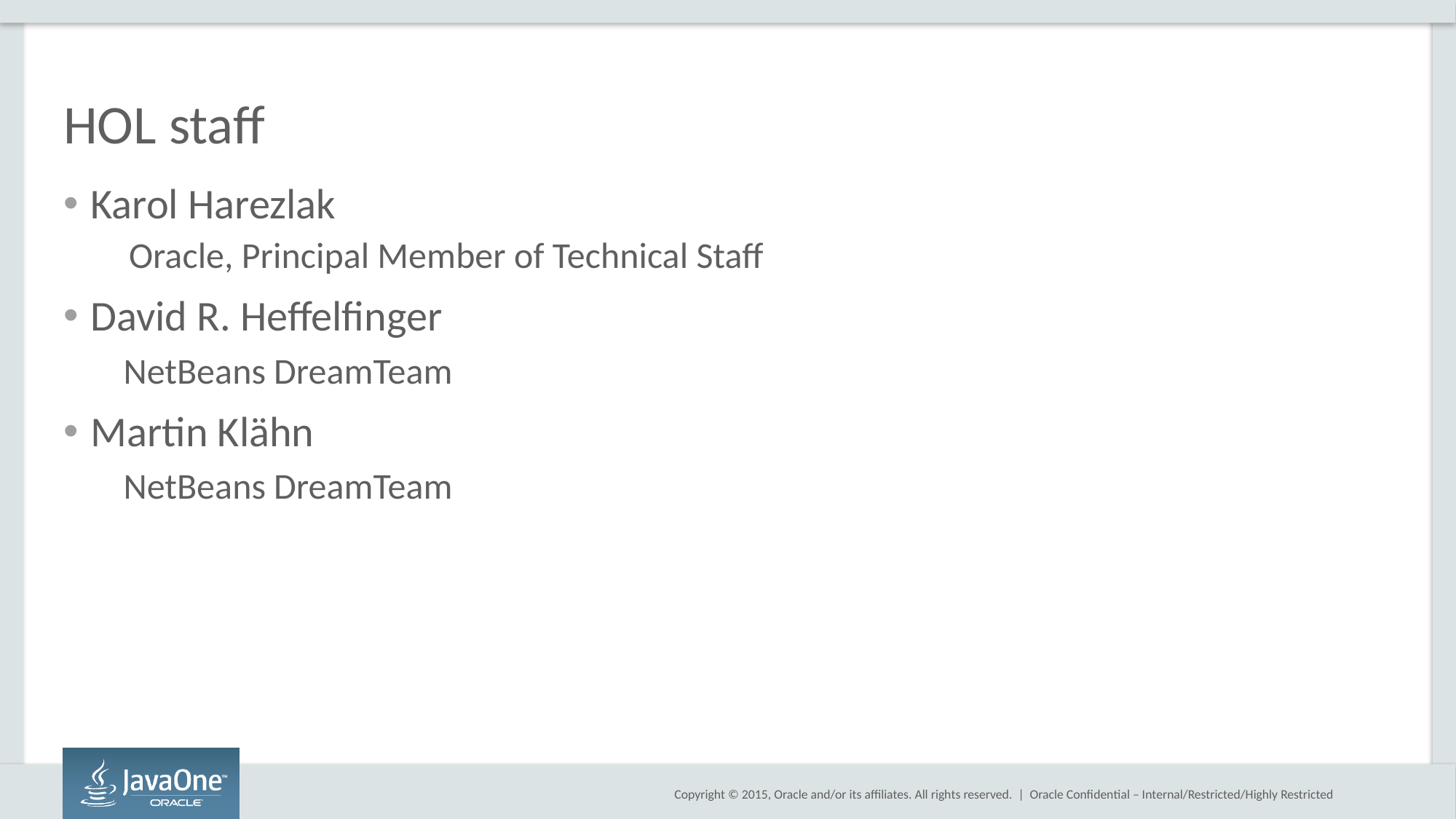

# HOL staff
Karol Harezlak
Oracle, Principal Member of Technical Staff
David R. Heffelfinger
	NetBeans DreamTeam
Martin Klähn
	NetBeans DreamTeam

Oracle Confidential – Internal/Restricted/Highly Restricted